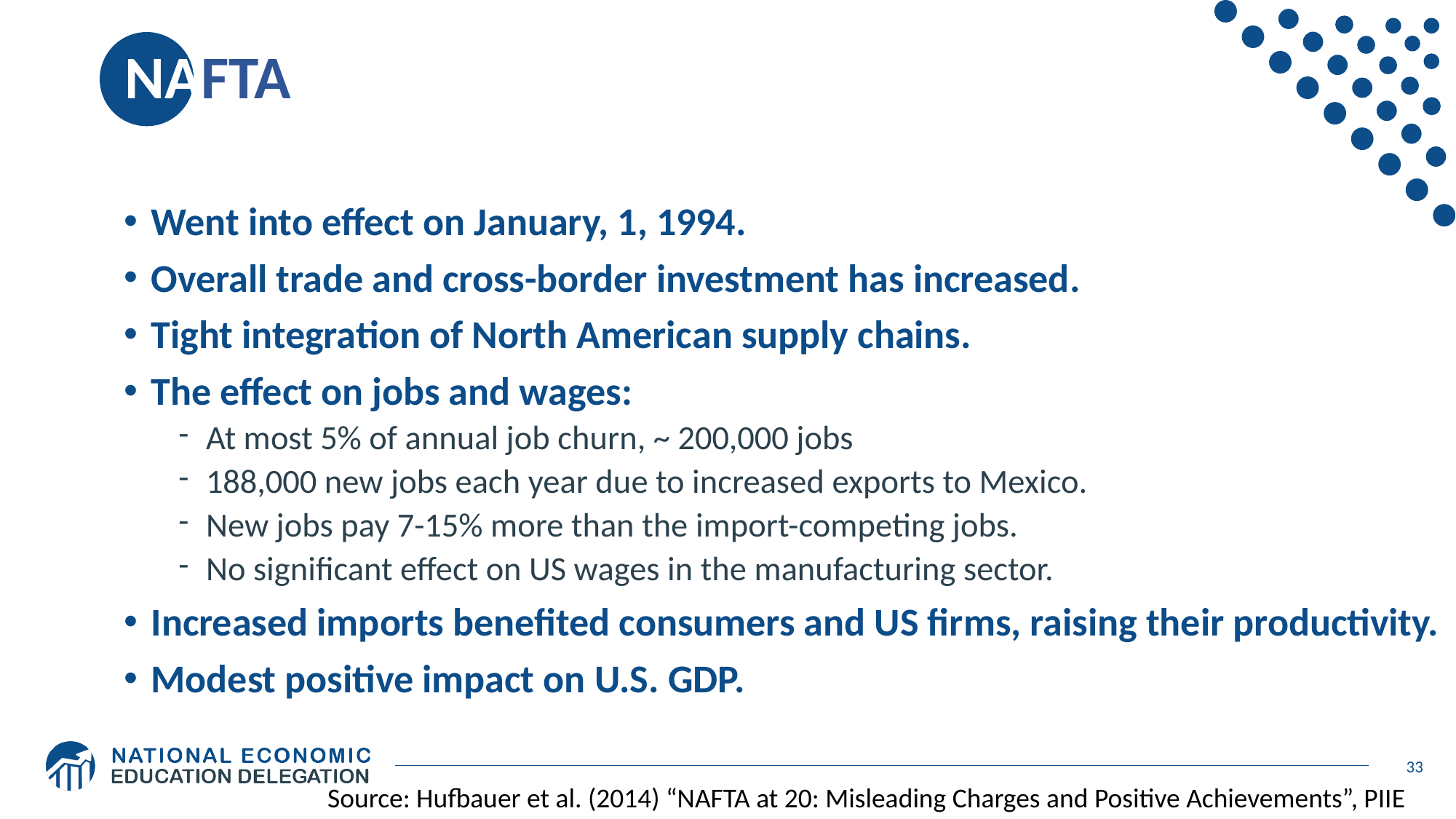

# NAFTA
Went into effect on January, 1, 1994.
Overall trade and cross-border investment has increased.
Tight integration of North American supply chains.
The effect on jobs and wages:
At most 5% of annual job churn, ~ 200,000 jobs
188,000 new jobs each year due to increased exports to Mexico.
New jobs pay 7-15% more than the import-competing jobs.
No significant effect on US wages in the manufacturing sector.
Increased imports benefited consumers and US firms, raising their productivity.
Modest positive impact on U.S. GDP.
33
Source: Hufbauer et al. (2014) “NAFTA at 20: Misleading Charges and Positive Achievements”, PIIE